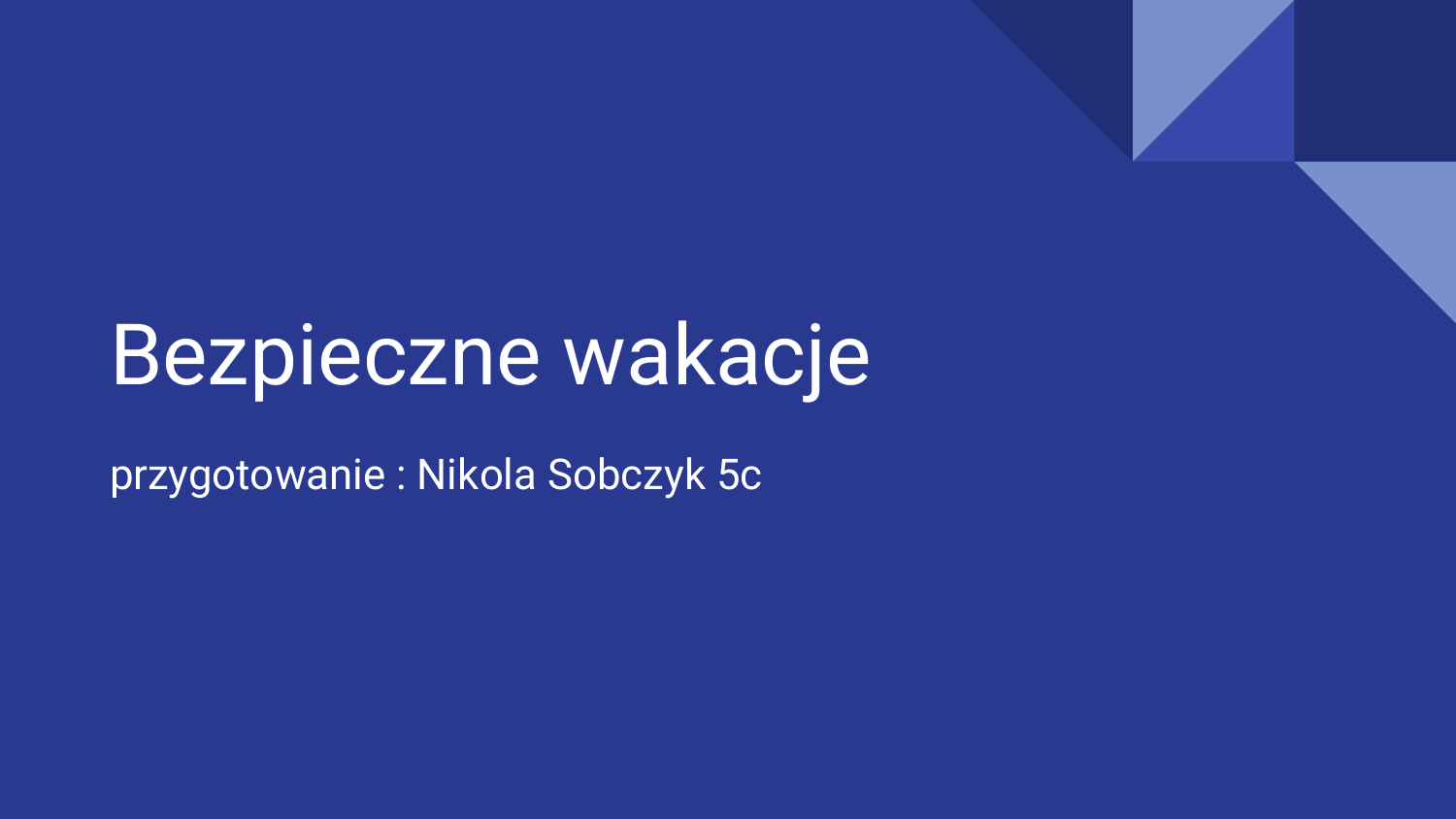

# Bezpieczne wakacje
przygotowanie : Nikola Sobczyk 5c